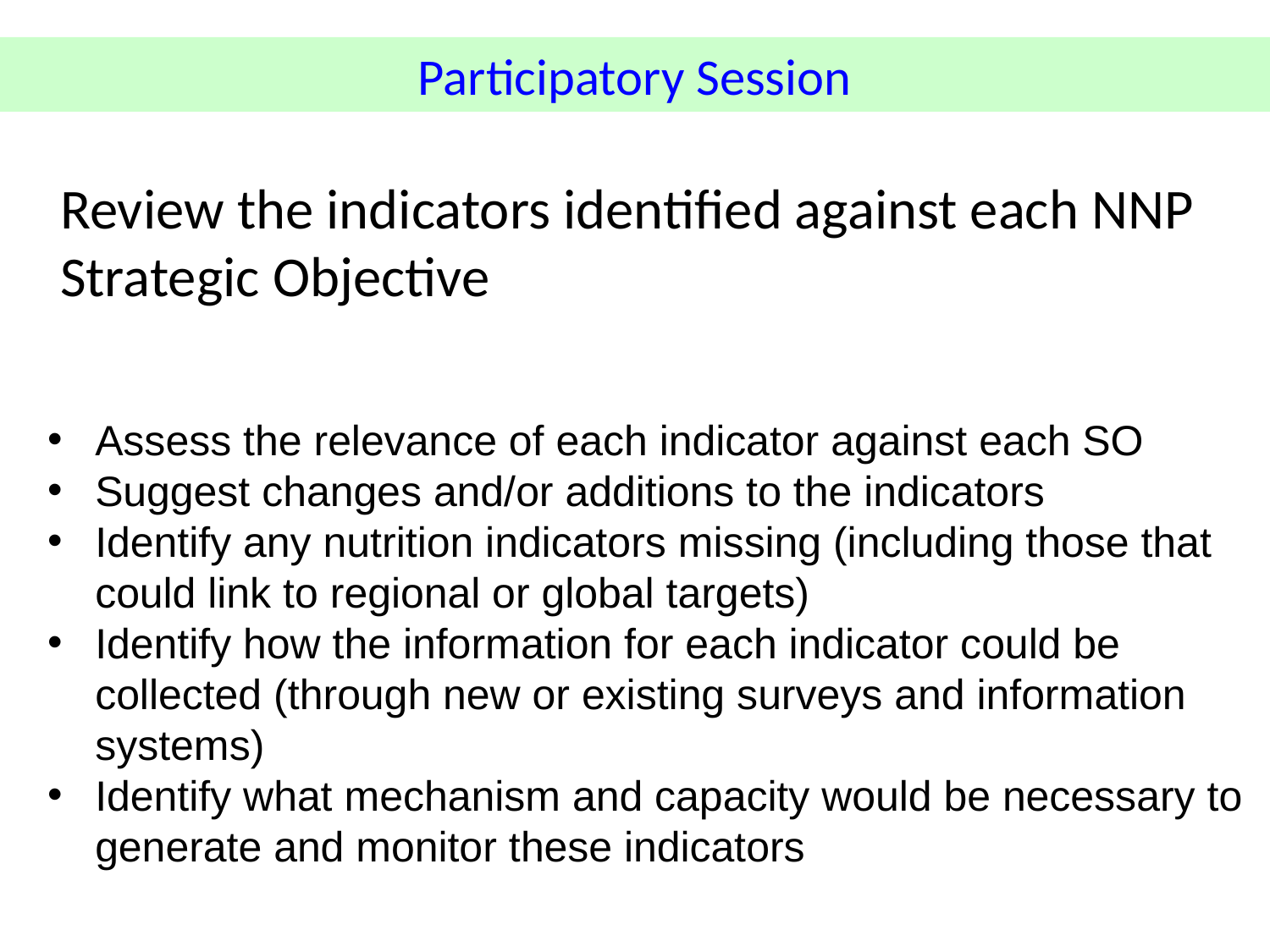

Participatory Session

	Review the indicators identified against each NNP Strategic Objective

Assess the relevance of each indicator against each SO
Suggest changes and/or additions to the indicators
Identify any nutrition indicators missing (including those that could link to regional or global targets)
Identify how the information for each indicator could be collected (through new or existing surveys and information systems)
Identify what mechanism and capacity would be necessary to generate and monitor these indicators